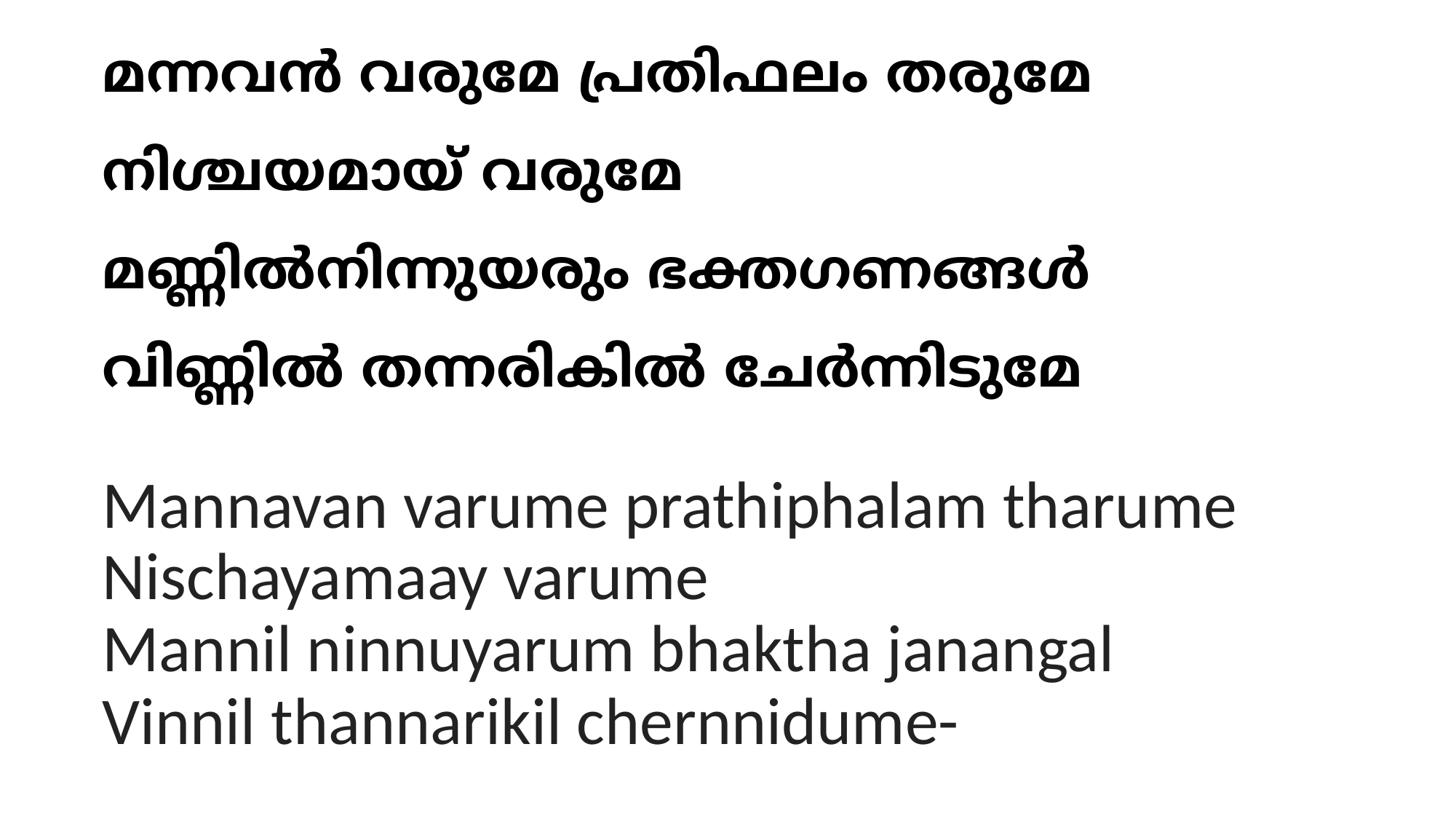

# മന്നവന്‍ വരുമേ പ്രതിഫലം തരുമേ നിശ്ചയമായ് വരുമേ മണ്ണില്‍നിന്നുയരും ഭക്തഗണങ്ങള്‍ വിണ്ണില്‍ തന്നരികില്‍ ചേര്‍ന്നിടുമേ
Mannavan varume prathiphalam tharume
Nischayamaay varume
Mannil ninnuyarum bhaktha janangal
Vinnil thannarikil chernnidume-